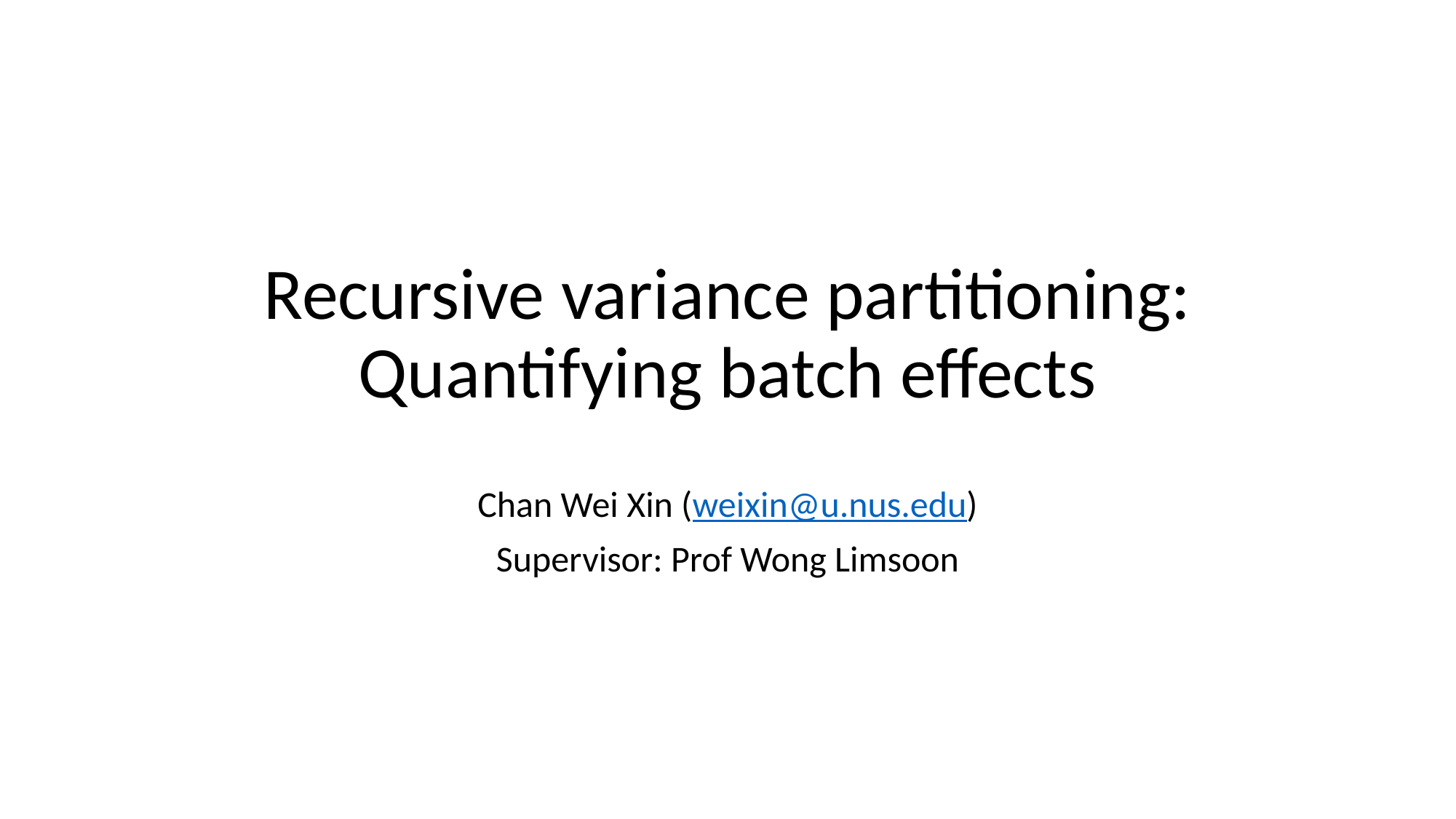

# Recursive variance partitioning: Quantifying batch effects
Chan Wei Xin (weixin@u.nus.edu)
Supervisor: Prof Wong Limsoon